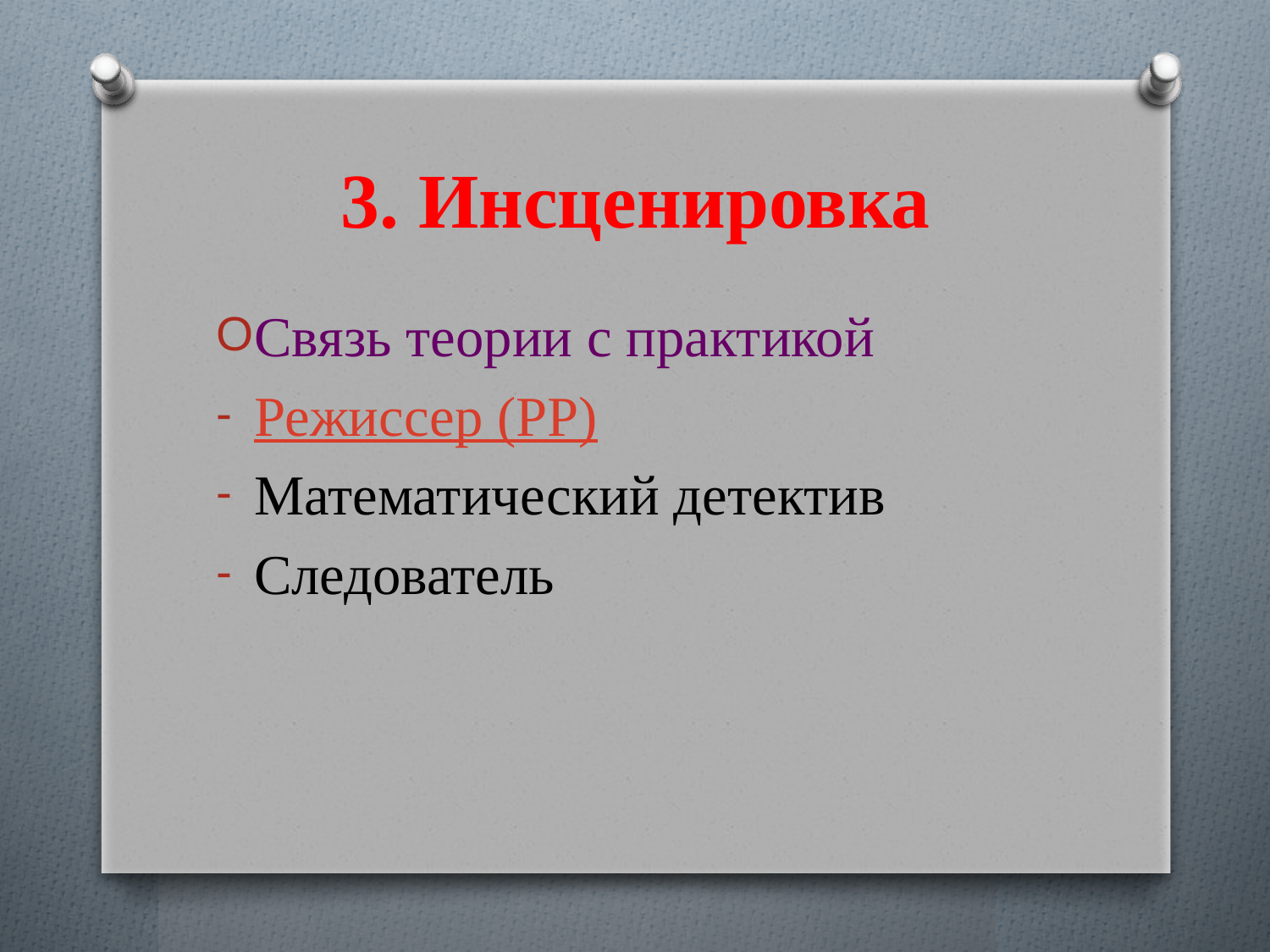

# 3. Инсценировка
Связь теории с практикой
Режиссер (РР)
Математический детектив
Следователь